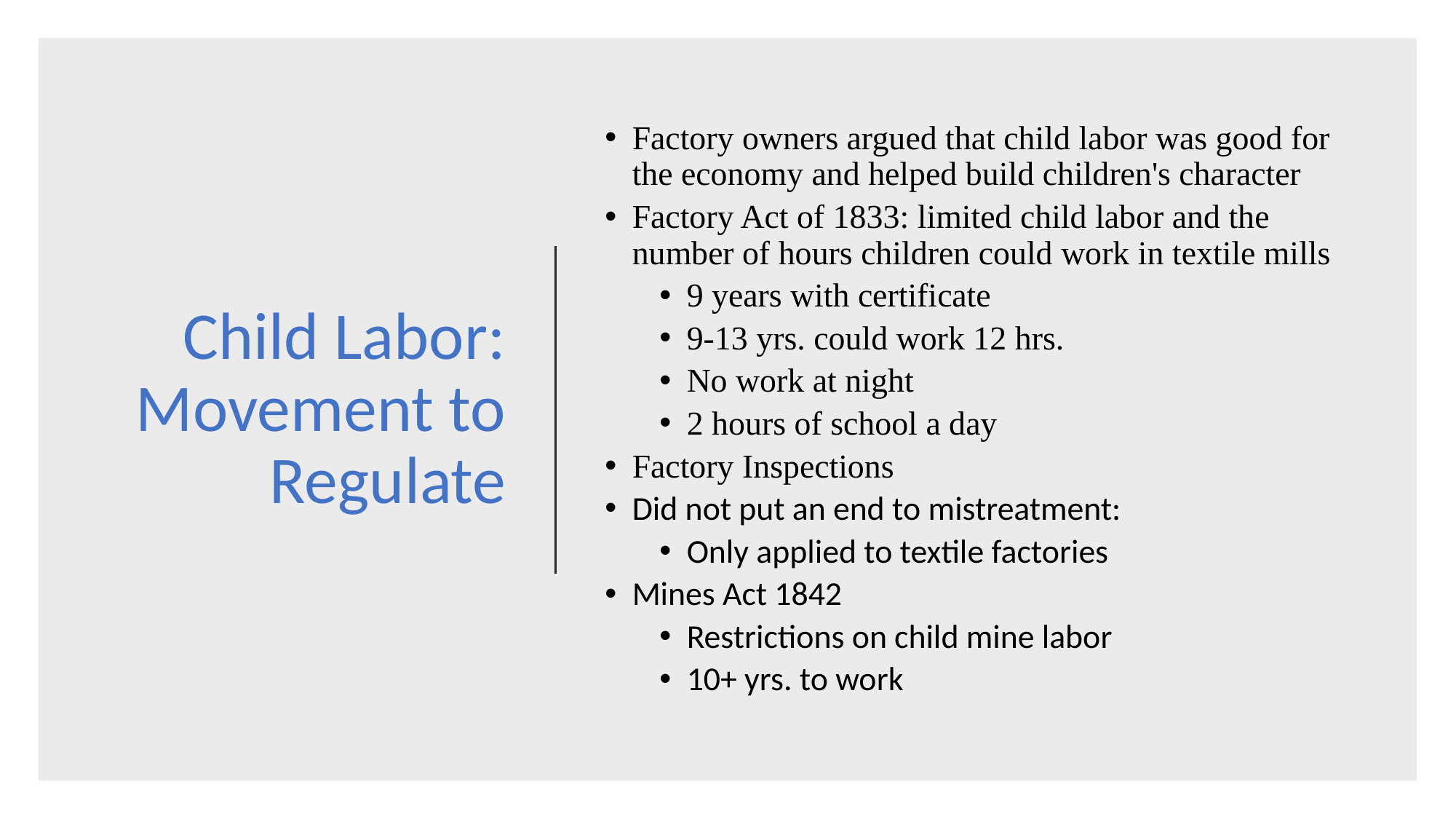

# Child Labor: Movement to Regulate
Factory owners argued that child labor was good for the economy and helped build children's character
Factory Act of 1833: limited child labor and the number of hours children could work in textile mills
9 years with certificate
9-13 yrs. could work 12 hrs.
No work at night
2 hours of school a day
Factory Inspections
Did not put an end to mistreatment:
Only applied to textile factories
Mines Act 1842
Restrictions on child mine labor
10+ yrs. to work